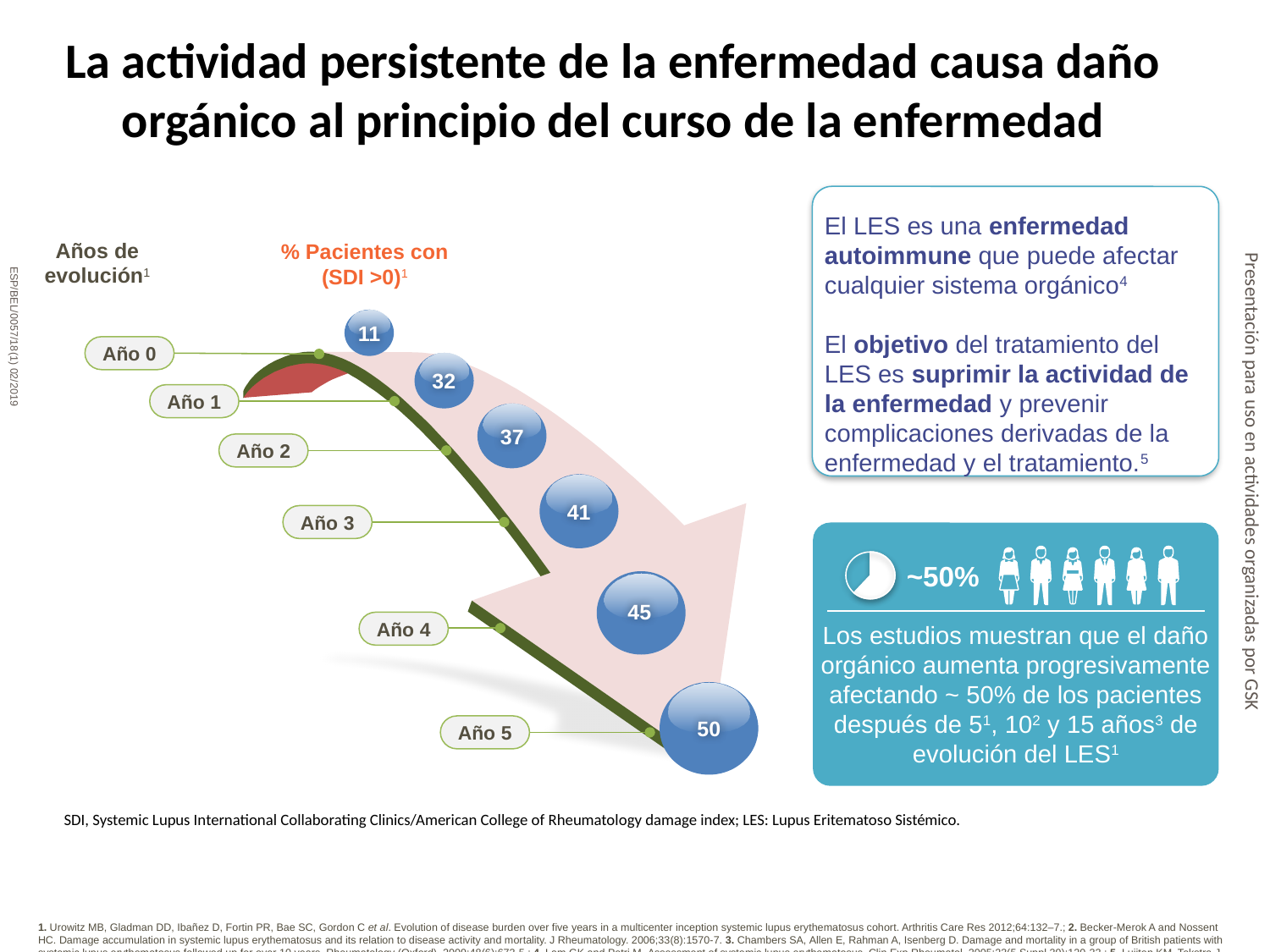

# La actividad persistente de la enfermedad causa daño orgánico al principio del curso de la enfermedad

El LES es una enfermedad autoimmune que puede afectar cualquier sistema orgánico4

El objetivo del tratamiento del LES es suprimir la actividad de la enfermedad y prevenir complicaciones derivadas de la enfermedad y el tratamiento.5
Años de evolución1
% Pacientes con
(SDI >0)1

Presentación para uso en actividades organizadas por GSK
11

ESP/BEL/0057/18(1) 02/2019
Año 0
32

Año 1
37

Año 2
41

Año 3

Los estudios muestran que el daño orgánico aumenta progresivamente afectando ~ 50% de los pacientes después de 51, 102 y 15 años3 de evolución del LES1

~50%

45
Año 4
50

Año 5
SDI, Systemic Lupus International Collaborating Clinics/American College of Rheumatology damage index; LES: Lupus Eritematoso Sistémico.
1. Urowitz MB, Gladman DD, Ibañez D, Fortin PR, Bae SC, Gordon C et al. Evolution of disease burden over five years in a multicenter inception systemic lupus erythematosus cohort. Arthritis Care Res 2012;64:132–7.; 2. Becker-Merok A and Nossent HC. Damage accumulation in systemic lupus erythematosus and its relation to disease activity and mortality. J Rheumatology. 2006;33(8):1570-7. 3. Chambers SA, Allen E, Rahman A, Isenberg D. Damage and mortality in a group of British patients with systemic lupus erythematosus followed up for over 10 years. Rheumatology (Oxford) .2009;48(6):673-5.; 4. Lam GK and Petri M. Assessment of systemic lupus erythematosus. Clin Exp Rheumatol. 2005;23(5 Suppl 39):120-32.; 5. Luijten KM, Tekstra J, Bijlsma JW, Bijl M. The Systemic Lupus Erythematosus Responder Index (SRI); a new SLE disease activity assessment. Autoimmun Rev. 2012;11(5):326-9